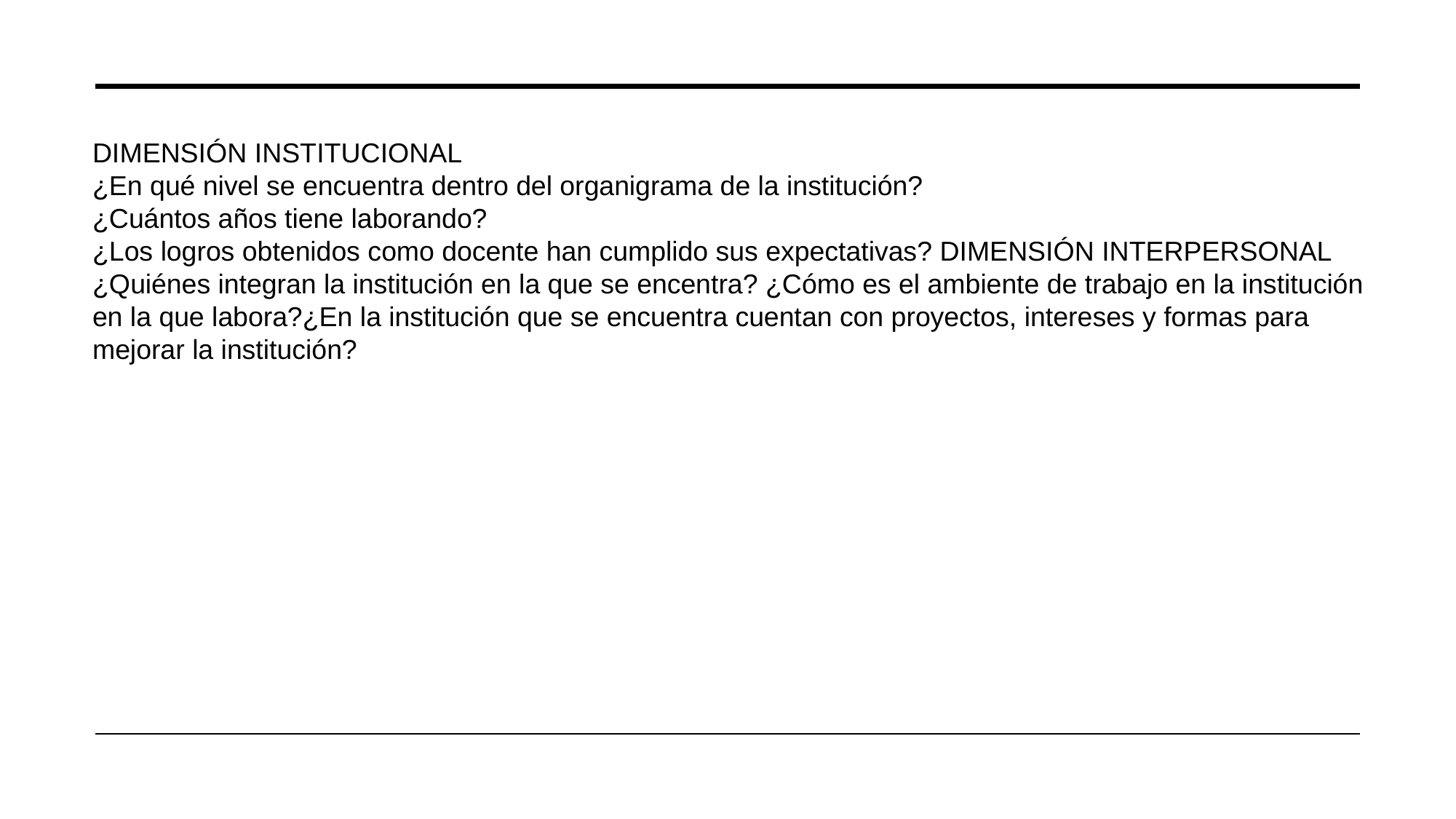

DIMENSIÓN INSTITUCIONAL
¿En qué nivel se encuentra dentro del organigrama de la institución?
¿Cuántos años tiene laborando?
¿Los logros obtenidos como docente han cumplido sus expectativas? DIMENSIÓN INTERPERSONAL ¿Quiénes integran la institución en la que se encentra? ¿Cómo es el ambiente de trabajo en la institución en la que labora?¿En la institución que se encuentra cuentan con proyectos, intereses y formas para mejorar la institución?